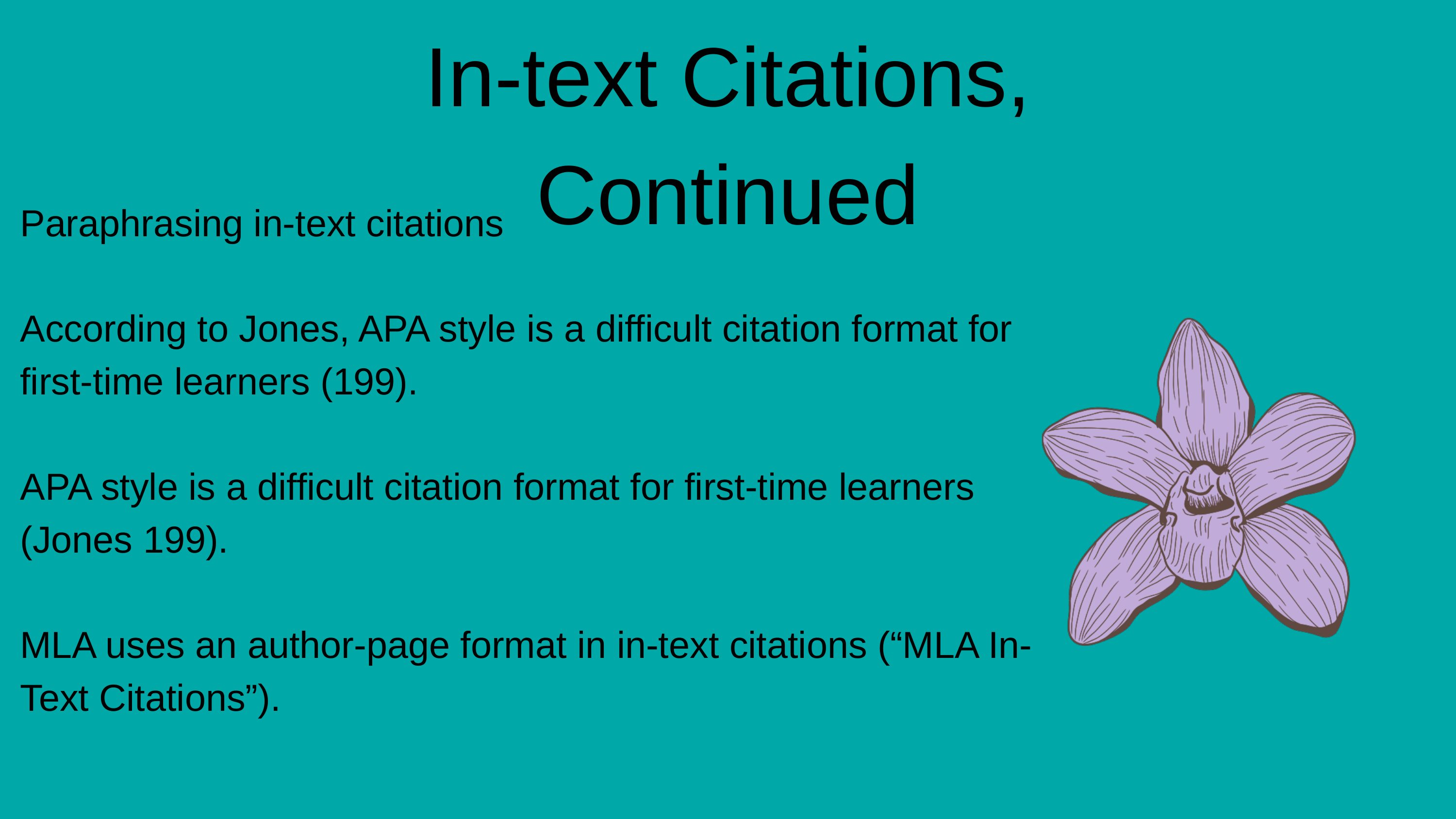

In-text Citations, Continued
Paraphrasing in-text citations

According to Jones, APA style is a difficult citation format for first-time learners (199).

APA style is a difficult citation format for first-time learners (Jones 199).

MLA uses an author-page format in in-text citations (“MLA In-Text Citations”).